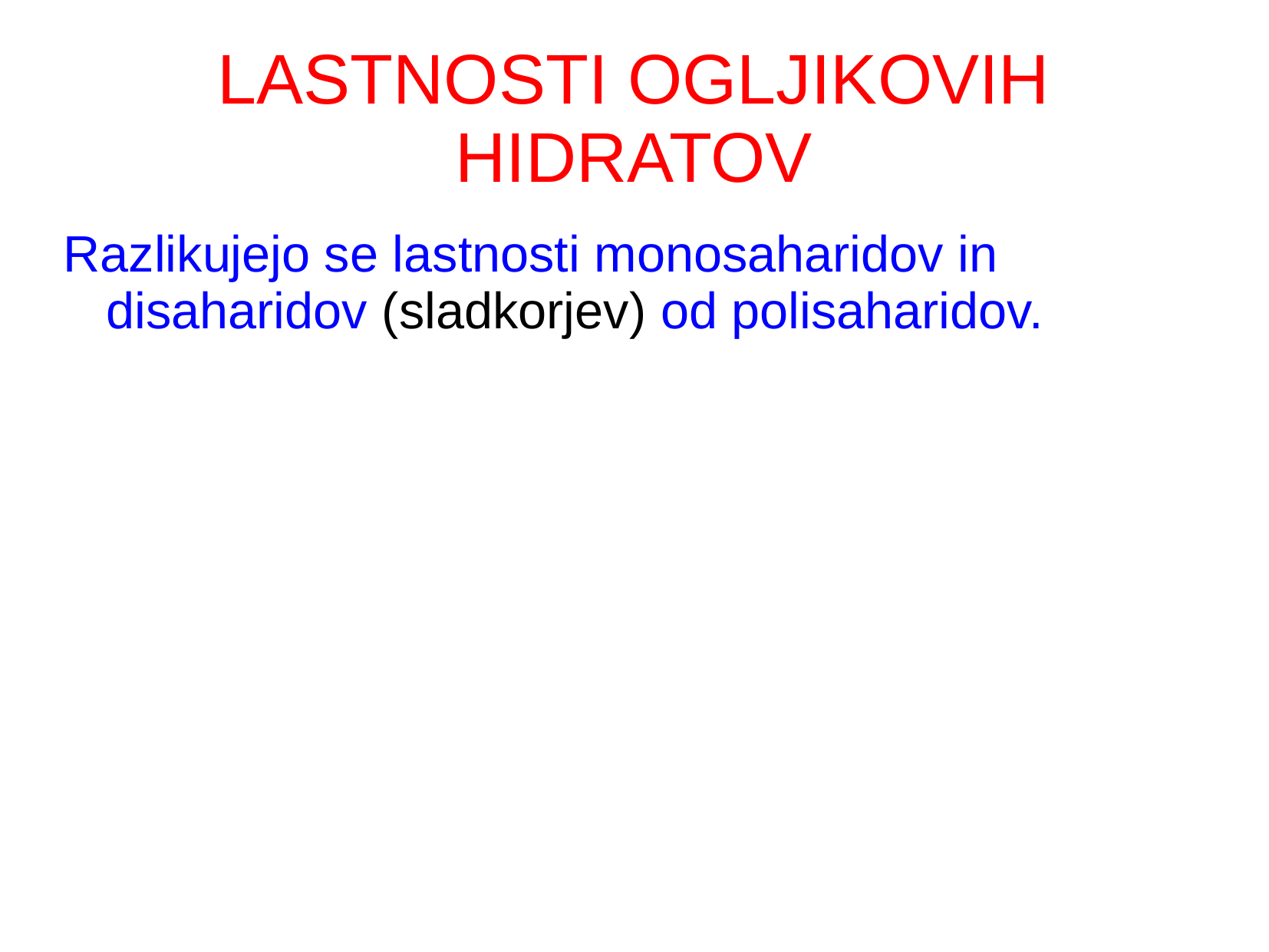

LASTNOSTI OGLJIKOVIH HIDRATOV
# Razlikujejo se lastnosti monosaharidov in disaharidov (sladkorjev) od polisaharidov.